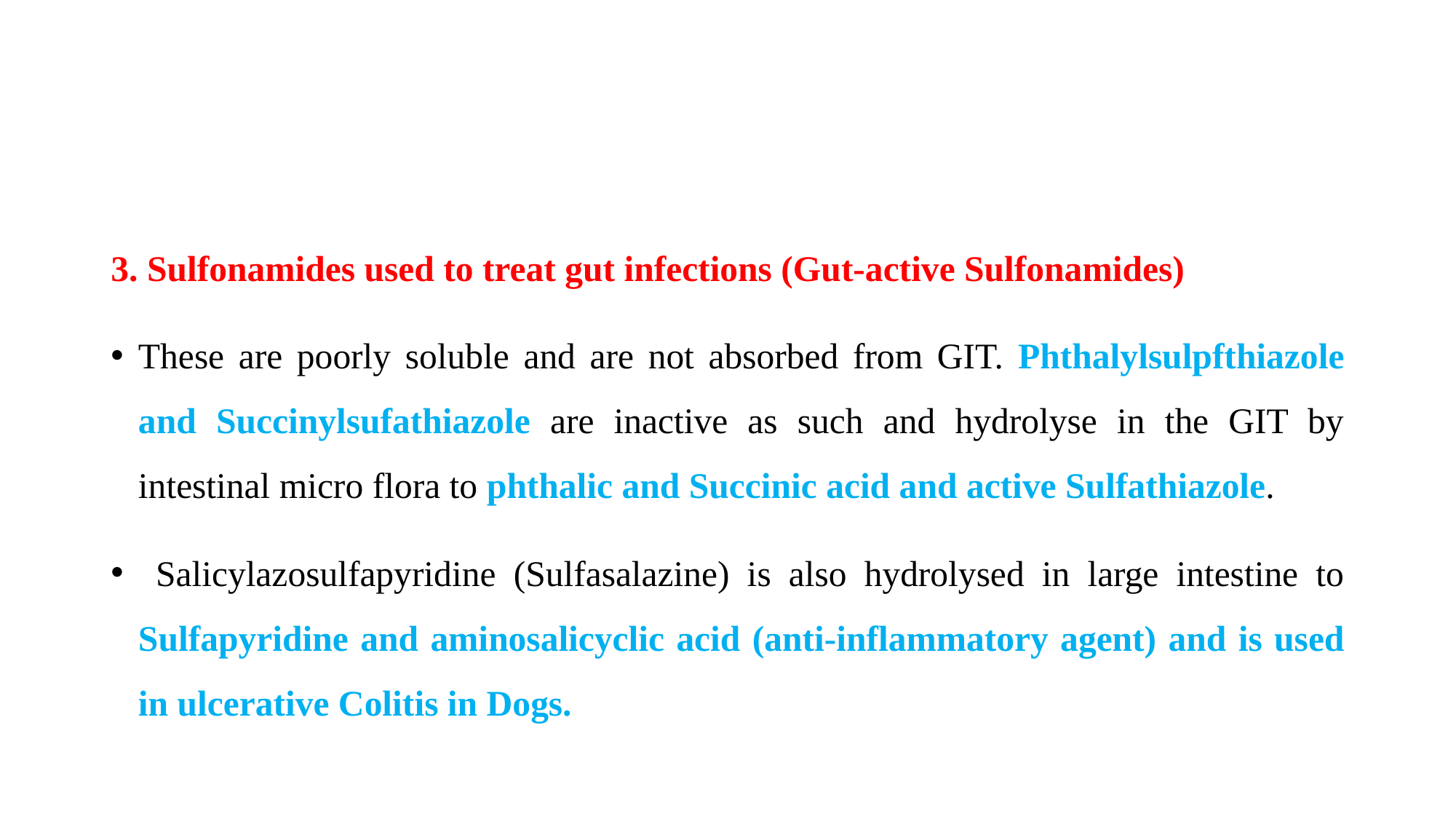

#
3. Sulfonamides used to treat gut infections (Gut-active Sulfonamides)
These are poorly soluble and are not absorbed from GIT. Phthalylsulpfthiazole and Succinylsufathiazole are inactive as such and hydrolyse in the GIT by intestinal micro flora to phthalic and Succinic acid and active Sulfathiazole.
 Salicylazosulfapyridine (Sulfasalazine) is also hydrolysed in large intestine to Sulfapyridine and aminosalicyclic acid (anti-inflammatory agent) and is used in ulcerative Colitis in Dogs.